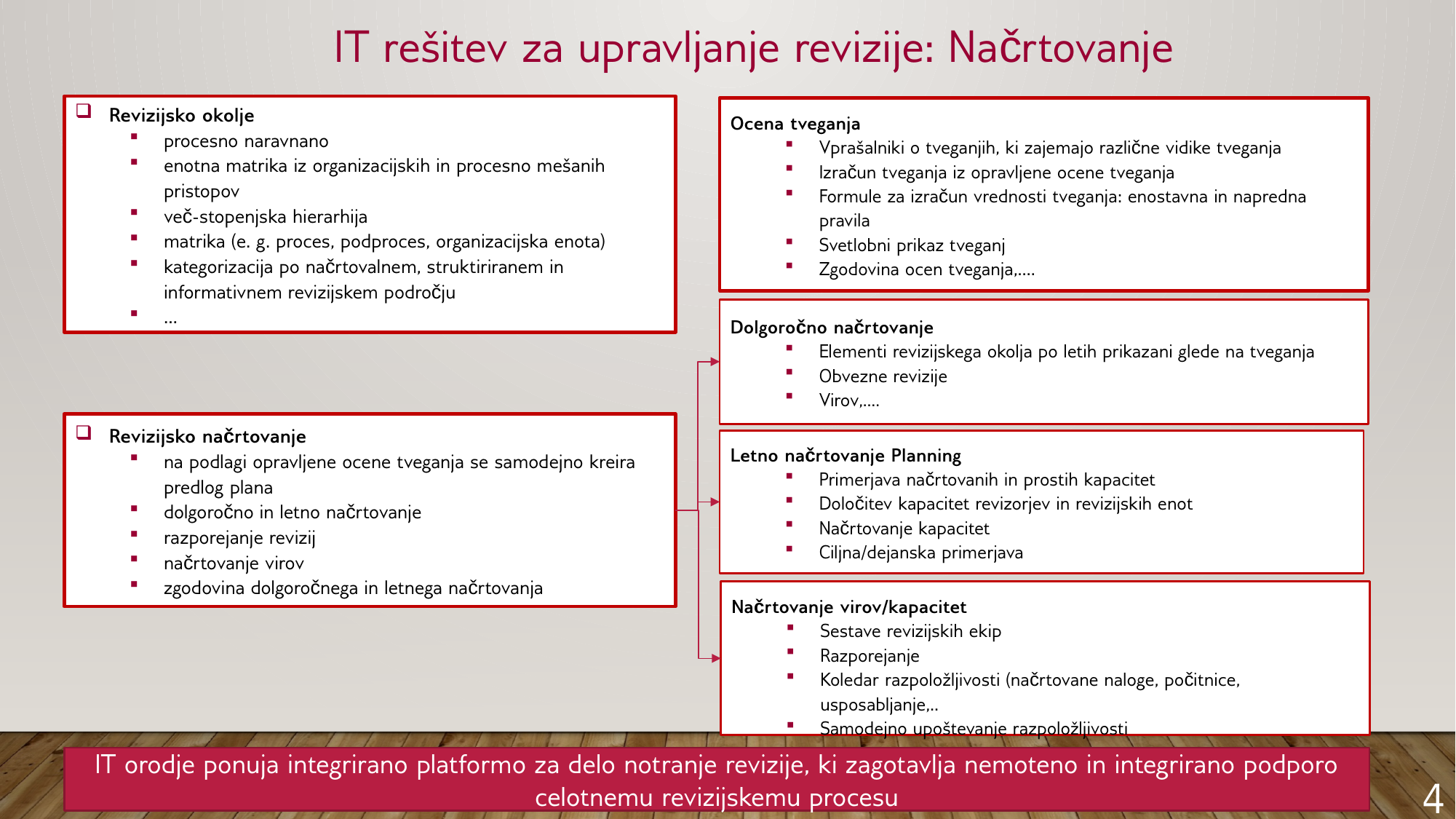

IT rešitev za upravljanje revizije: Načrtovanje
Revizijsko okolje
procesno naravnano
enotna matrika iz organizacijskih in procesno mešanih pristopov
več-stopenjska hierarhija
matrika (e. g. proces, podproces, organizacijska enota)
kategorizacija po načrtovalnem, struktiriranem in informativnem revizijskem področju
…
Ocena tveganja
Vprašalniki o tveganjih, ki zajemajo različne vidike tveganja
Izračun tveganja iz opravljene ocene tveganja
Formule za izračun vrednosti tveganja: enostavna in napredna pravila
Svetlobni prikaz tveganj
Zgodovina ocen tveganja,….
Dolgoročno načrtovanje
Elementi revizijskega okolja po letih prikazani glede na tveganja
Obvezne revizije
Virov,….
Revizijsko načrtovanje
na podlagi opravljene ocene tveganja se samodejno kreira predlog plana
dolgoročno in letno načrtovanje
razporejanje revizij
načrtovanje virov
zgodovina dolgoročnega in letnega načrtovanja
Letno načrtovanje Planning
Primerjava načrtovanih in prostih kapacitet
Določitev kapacitet revizorjev in revizijskih enot
Načrtovanje kapacitet
Ciljna/dejanska primerjava

Načrtovanje virov/kapacitet
Sestave revizijskih ekip
Razporejanje
Koledar razpoložljivosti (načrtovane naloge, počitnice, usposabljanje,..
Samodejno upoštevanje razpoložljivosti
IT orodje ponuja integrirano platformo za delo notranje revizije, ki zagotavlja nemoteno in integrirano podporo celotnemu revizijskemu procesu
4